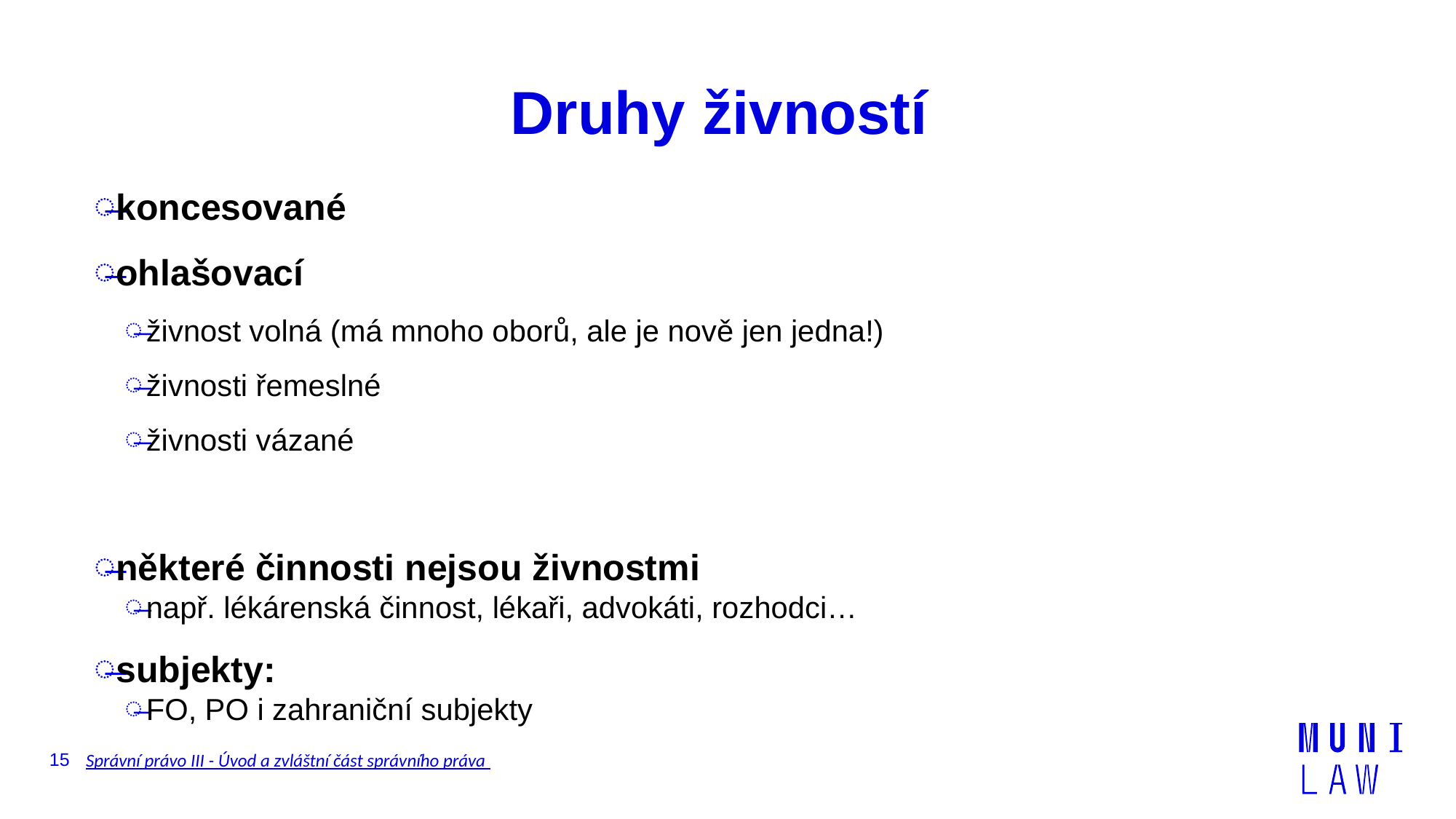

# Druhy živností
koncesované
ohlašovací
živnost volná (má mnoho oborů, ale je nově jen jedna!)
živnosti řemeslné
živnosti vázané

některé činnosti nejsou živnostmi
např. lékárenská činnost, lékaři, advokáti, rozhodci…
subjekty:
FO, PO i zahraniční subjekty

15
Správní právo III - Úvod a zvláštní část správního práva